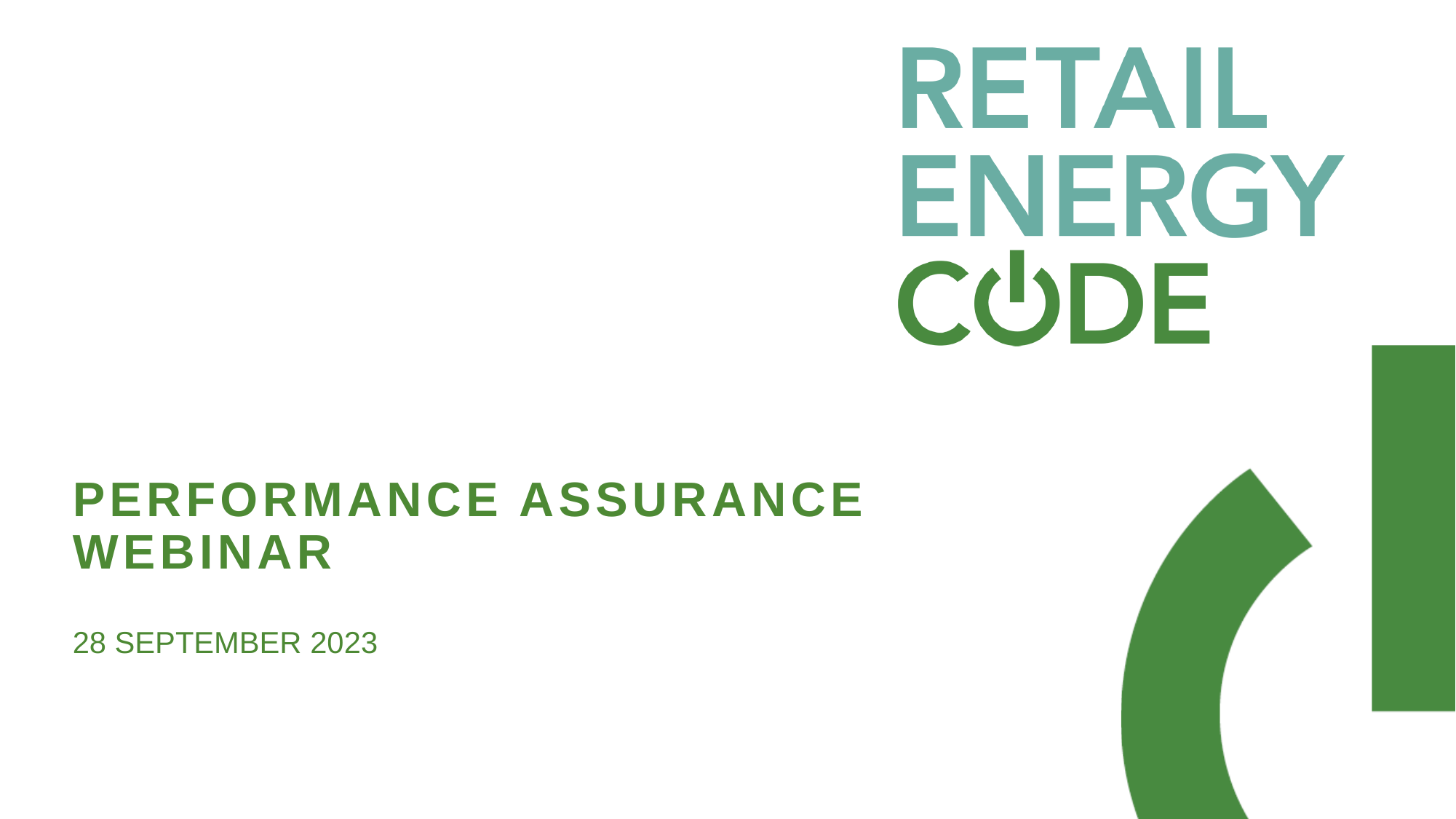

# Performance Assurance Webinar
28 September 2023